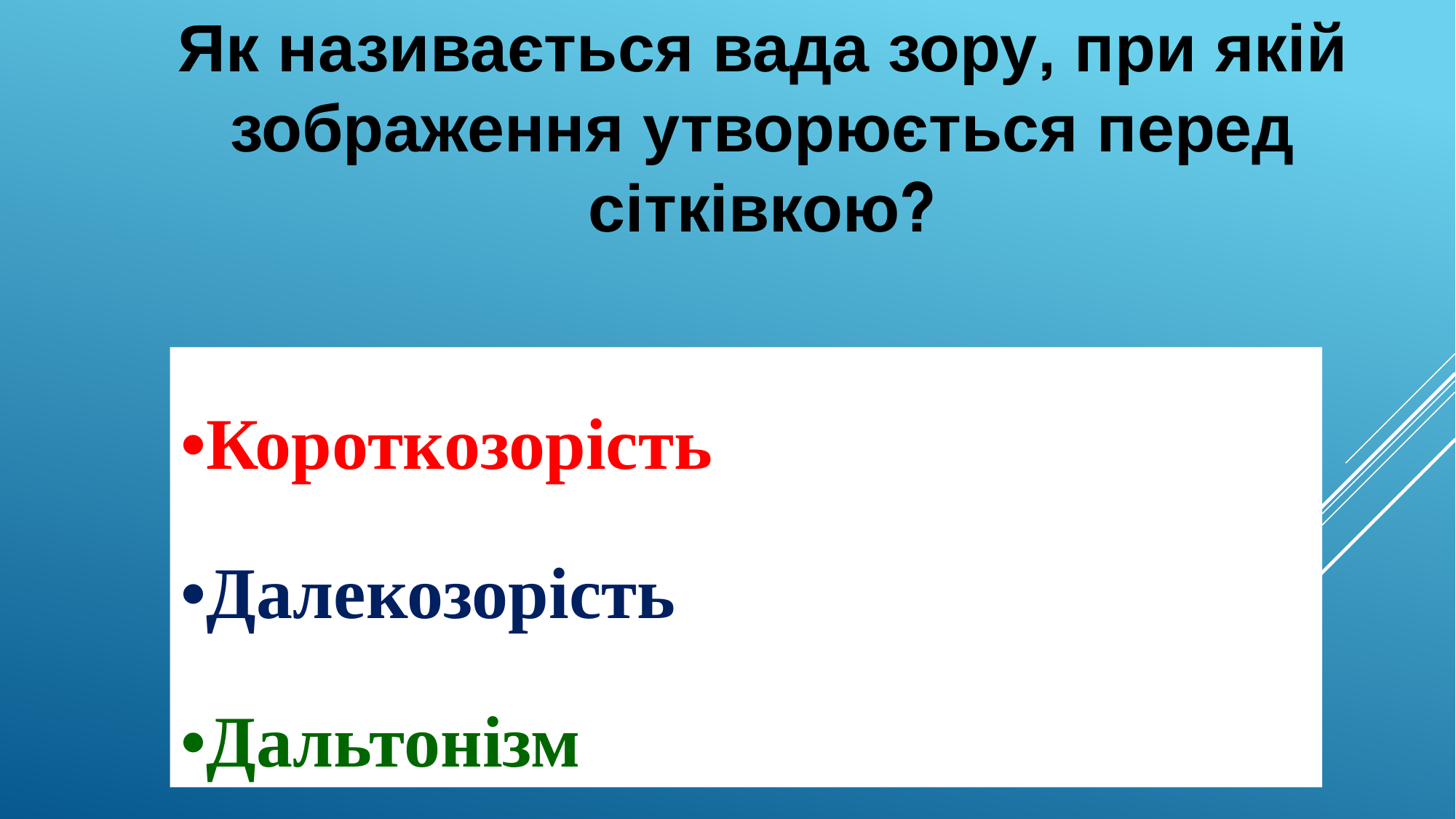

Як називається вада зору, при якій зображення утворюється перед сітківкою?
•Короткозорість
•Далекозорість
•Дальтонізм